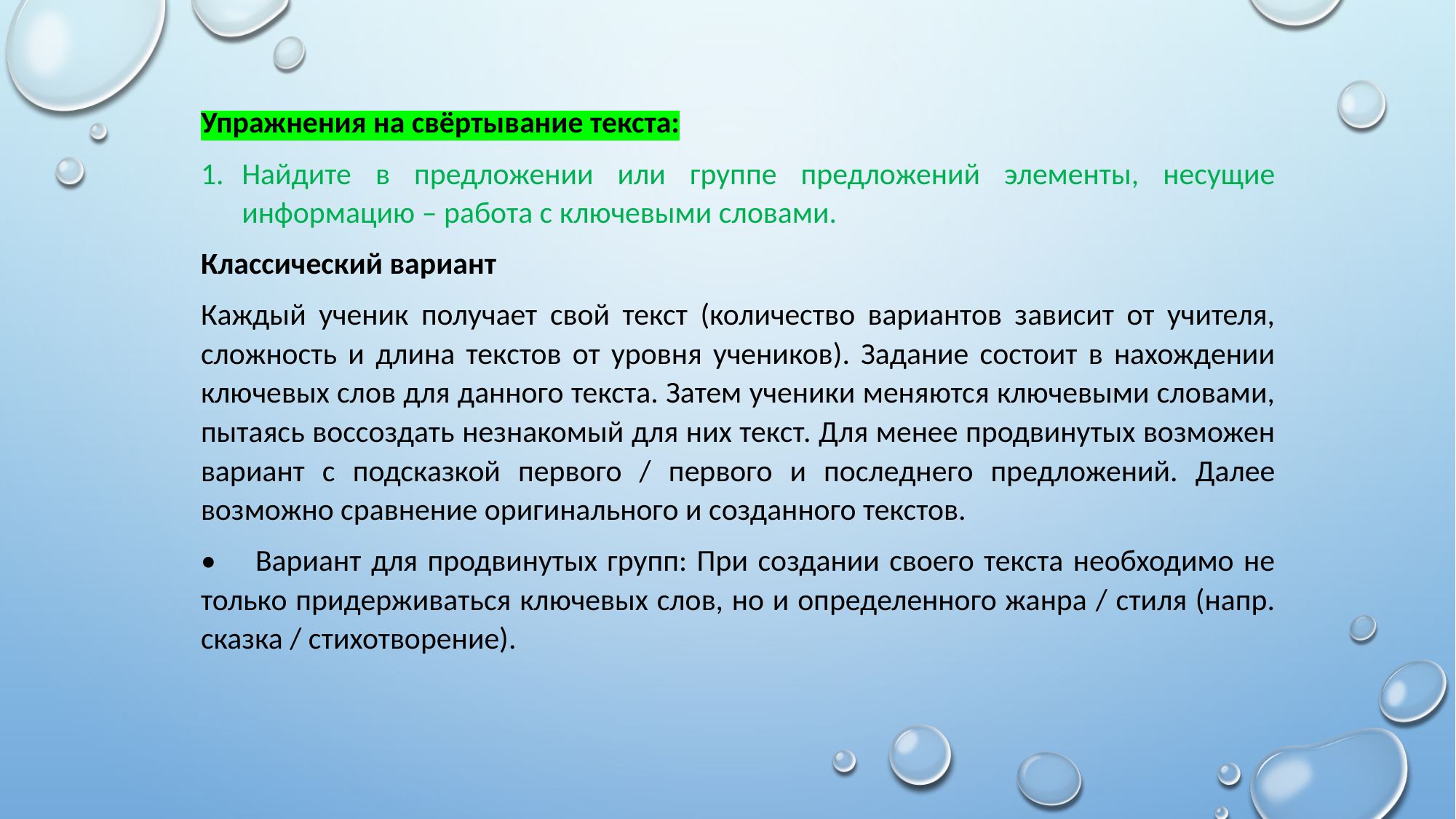

Упражнения на свёртывание текста:
Найдите в предложении или группе предложений элементы, несущие информацию – работа с ключевыми словами.
Классический вариант
Каждый ученик получает свой текст (количество вариантов зависит от учителя, сложность и длина текстов от уровня учеников). Задание состоит в нахождении ключевых слов для данного текста. Затем ученики меняются ключевыми словами, пытаясь воссоздать незнакомый для них текст. Для менее продвинутых возможен вариант с подсказкой первого / первого и последнего предложений. Далее возможно сравнение оригинального и созданного текстов.
•	Вариант для продвинутых групп: При создании своего текста необходимо не только придерживаться ключевых слов, но и определенного жанра / стиля (напр. сказка / стихотворение).